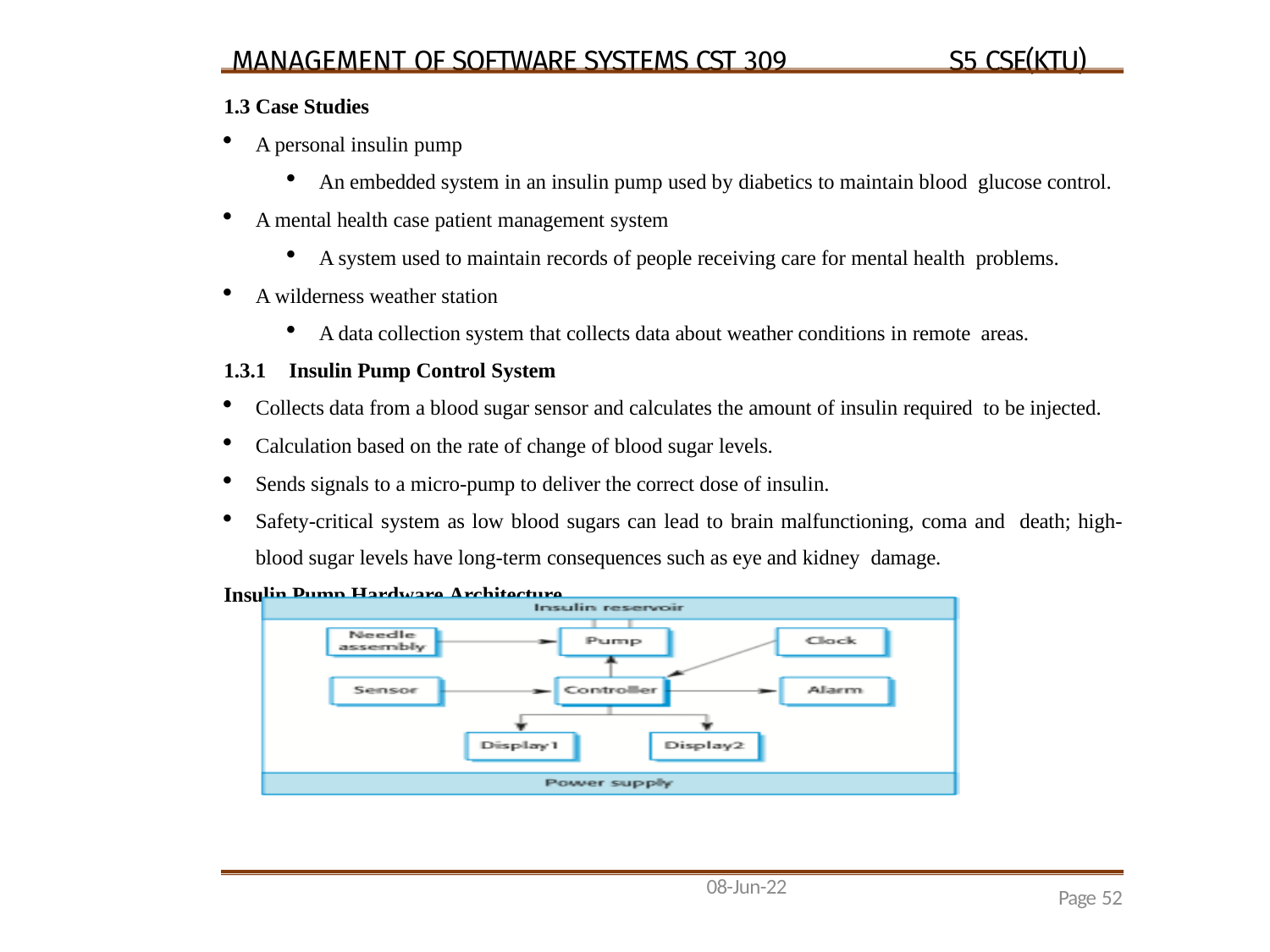

MANAGEMENT OF SOFTWARE SYSTEMS CST 309
S5 CSE(KTU)

1.3 Case Studies
A personal insulin pump
An embedded system in an insulin pump used by diabetics to maintain blood  glucose control.
A mental health case patient management system
A system used to maintain records of people receiving care for mental health  problems.
A wilderness weather station
A data collection system that collects data about weather conditions in remote  areas.
1.3.1	Insulin Pump Control System
Collects data from a blood sugar sensor and calculates the amount of insulin required  to be injected.
Calculation based on the rate of change of blood sugar levels.
Sends signals to a micro-pump to deliver the correct dose of insulin.
Safety-critical system as low blood sugars can lead to brain malfunctioning, coma and  death; high-blood sugar levels have long-term consequences such as eye and kidney  damage.
Insulin Pump Hardware Architecture

08-Jun-22
Page 52